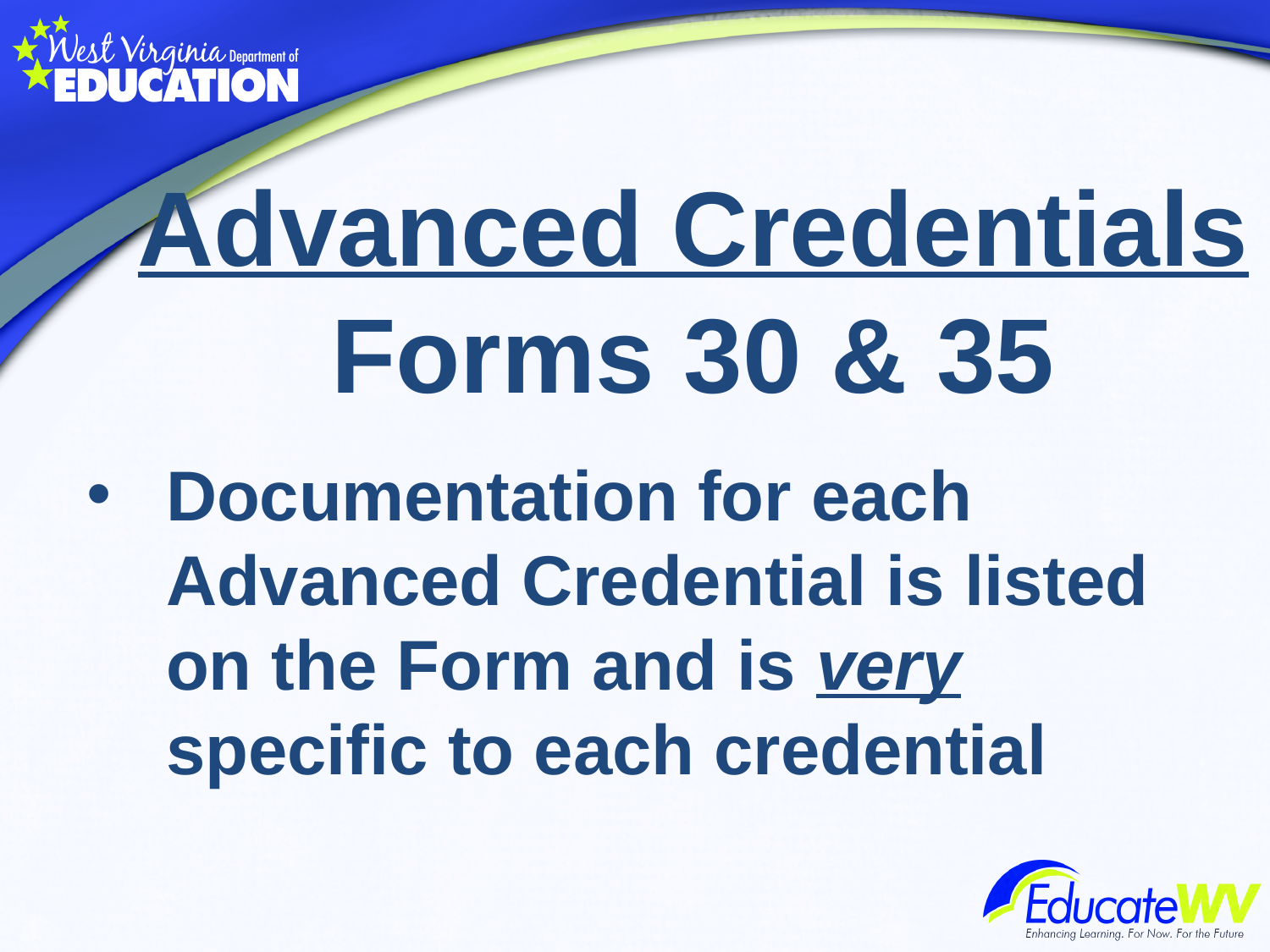

# Advanced Credentials Forms 30 & 35
Documentation for each Advanced Credential is listed on the Form and is very specific to each credential